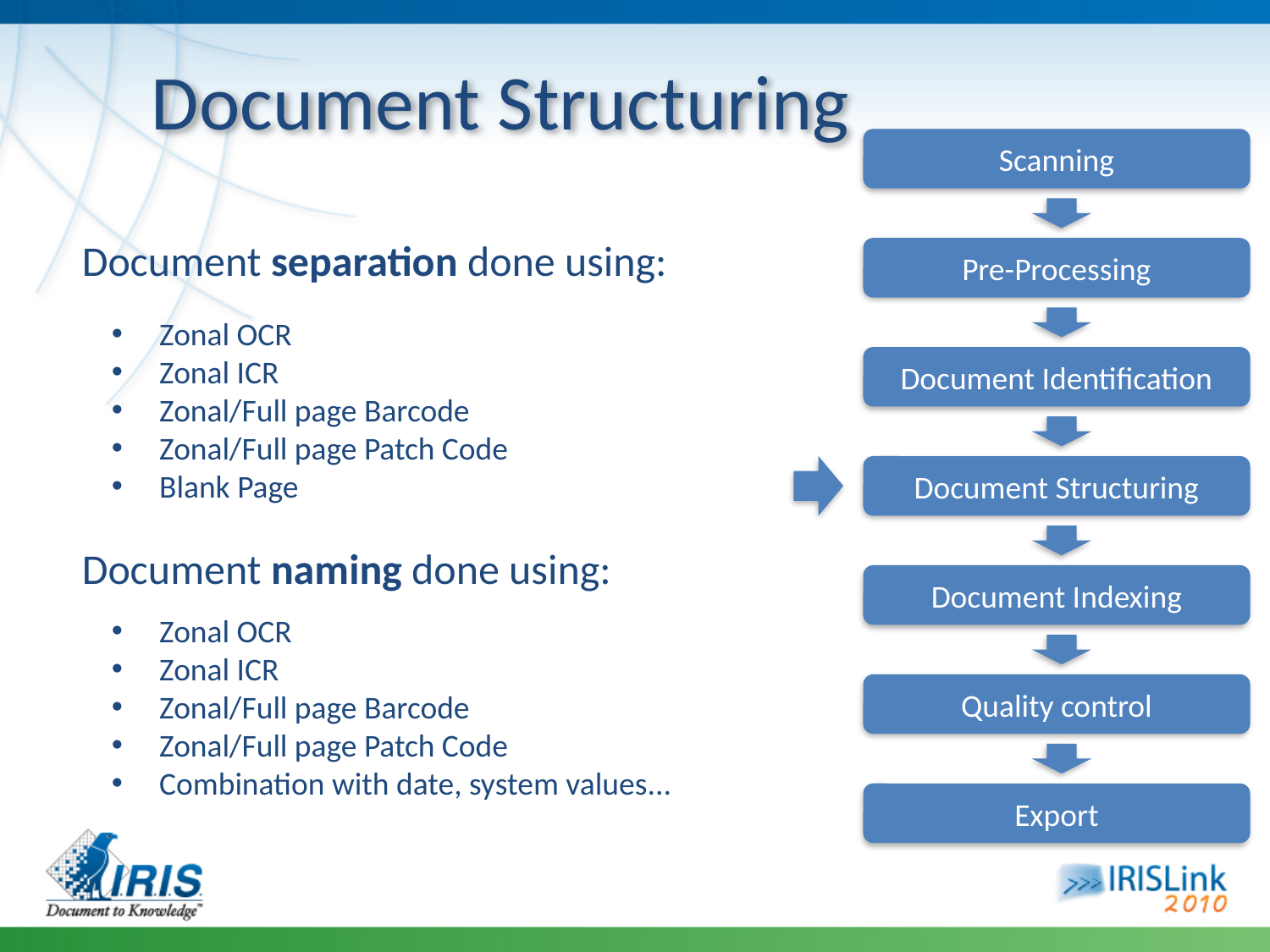

# Document Structuring
Scanning

Document separation done using:
Pre-Processing

Zonal OCR
Zonal ICR
Zonal/Full page Barcode
Zonal/Full page Patch Code
Blank Page
Document Identification

Document Structuring

Document naming done using:
Document Indexing
Zonal OCR
Zonal ICR
Zonal/Full page Barcode
Zonal/Full page Patch Code
Combination with date, system values...

Quality control

Export